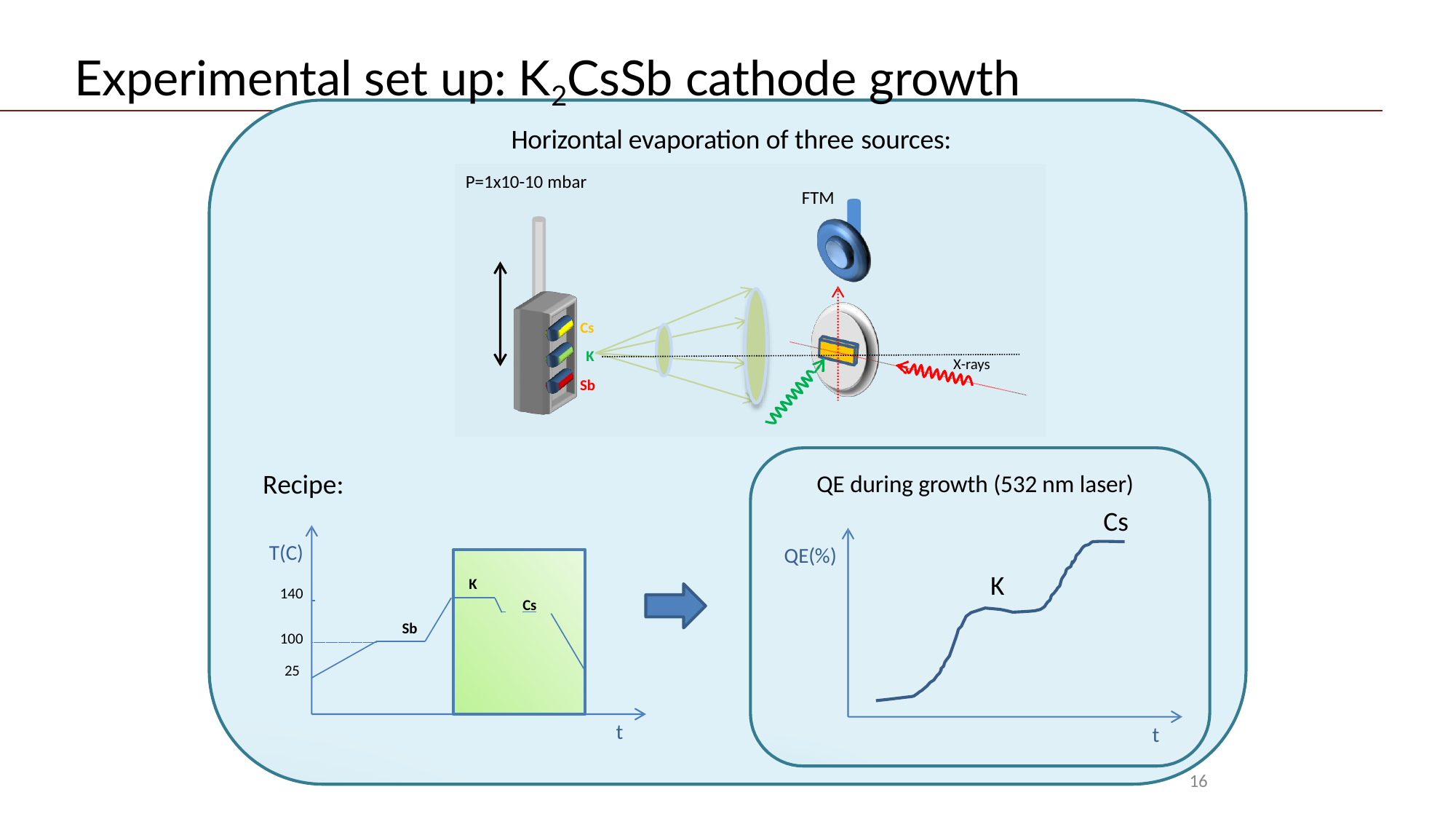

# Experimental set up: K2CsSb cathode growth

Horizontal evaporation of three sources:

P=1x10-10 mbar
FTM

Cs  K

X-rays

Sb

QE during growth (532 nm laser)
Cs
QE(%)
K
Recipe:

T(C)

K
140

 	Cs

Sb
100

25

t
t
16